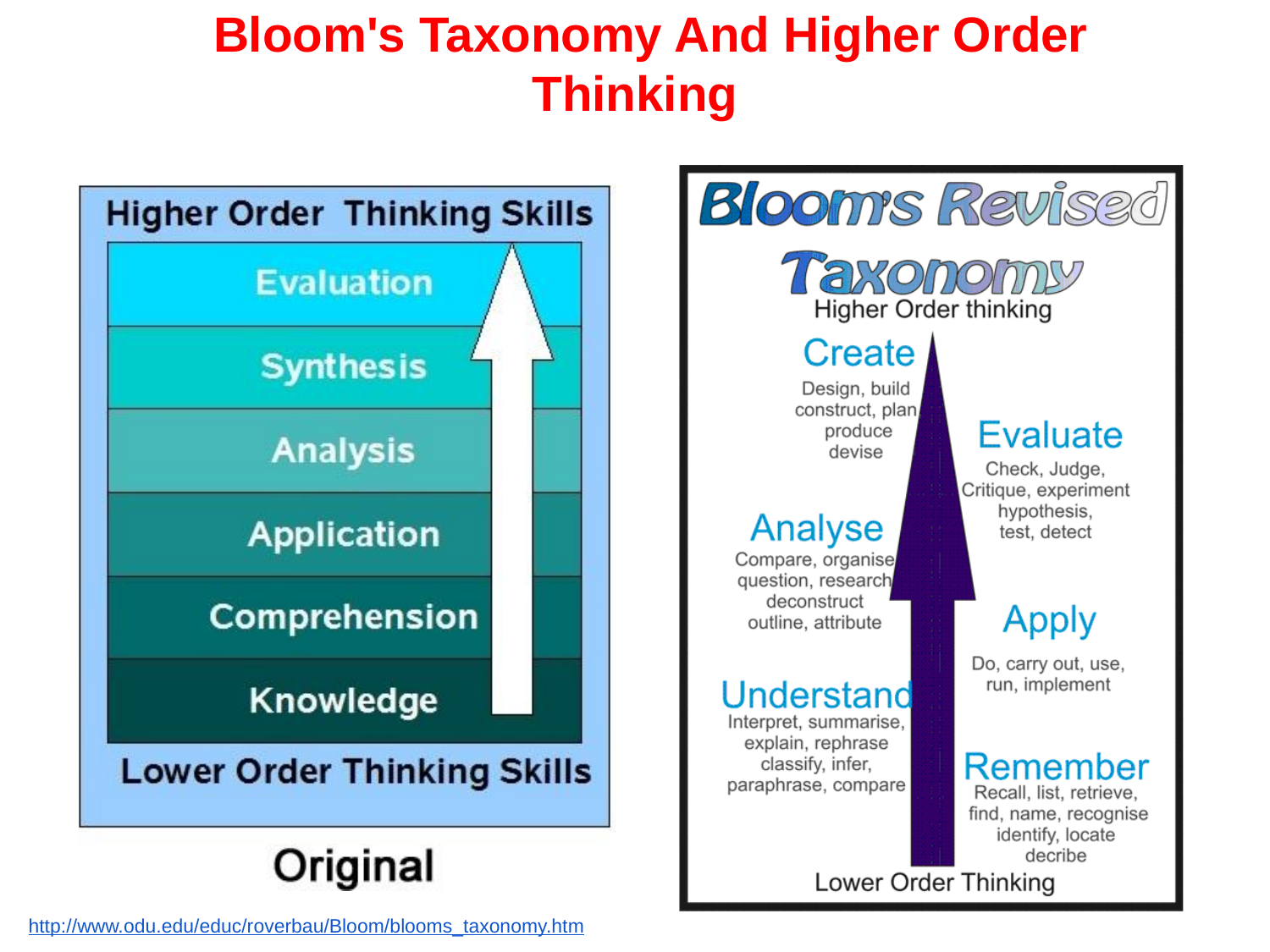

# Bloom's Taxonomy And Higher Order Thinking

http://www.odu.edu/educ/roverbau/Bloom/blooms_taxonomy.htm